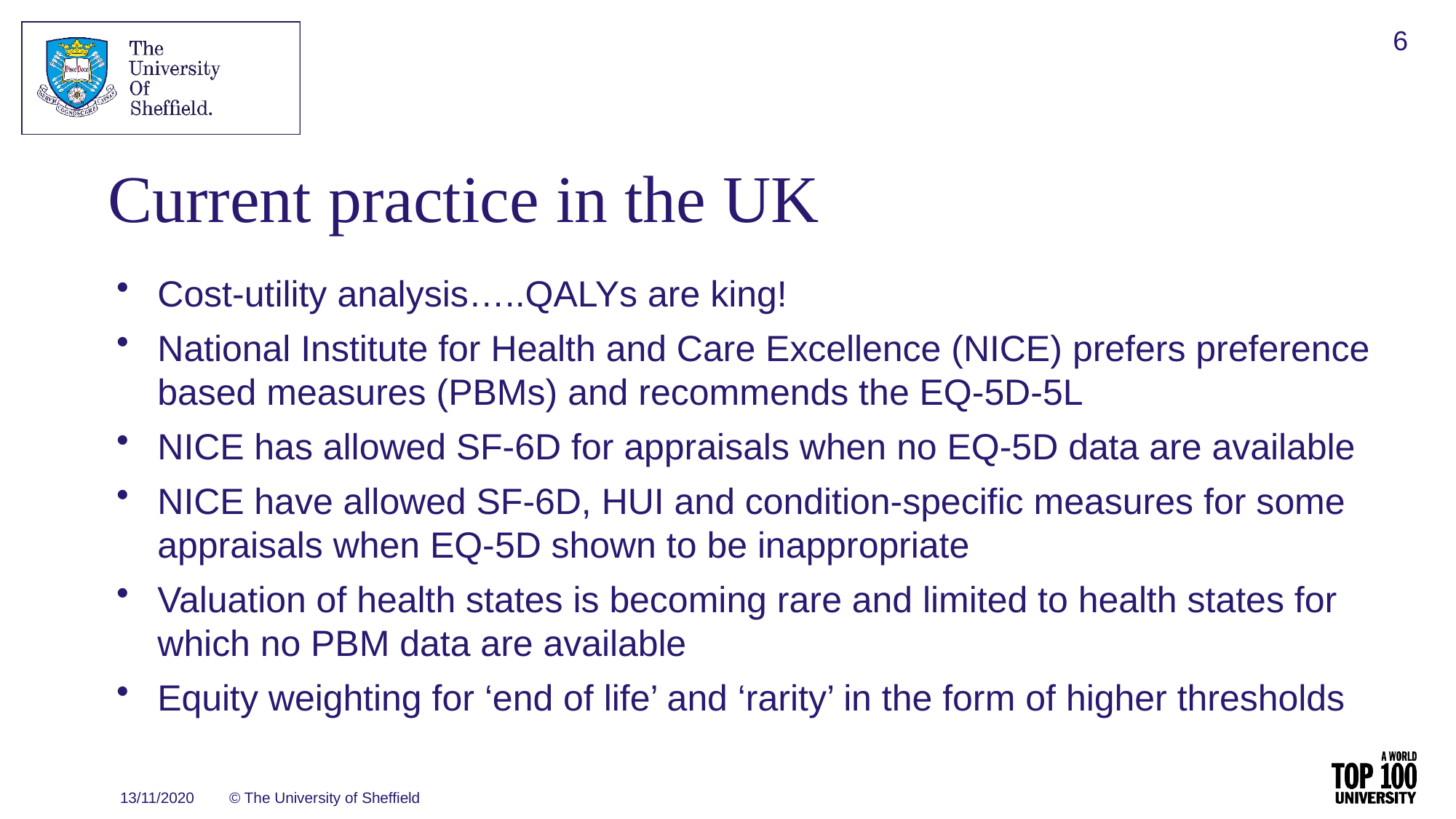

6
# Current practice in the UK
Cost-utility analysis…..QALYs are king!
National Institute for Health and Care Excellence (NICE) prefers preference based measures (PBMs) and recommends the EQ-5D-5L
NICE has allowed SF-6D for appraisals when no EQ-5D data are available
NICE have allowed SF-6D, HUI and condition-specific measures for some appraisals when EQ-5D shown to be inappropriate
Valuation of health states is becoming rare and limited to health states for which no PBM data are available
Equity weighting for ‘end of life’ and ‘rarity’ in the form of higher thresholds
13/11/2020
© The University of Sheffield